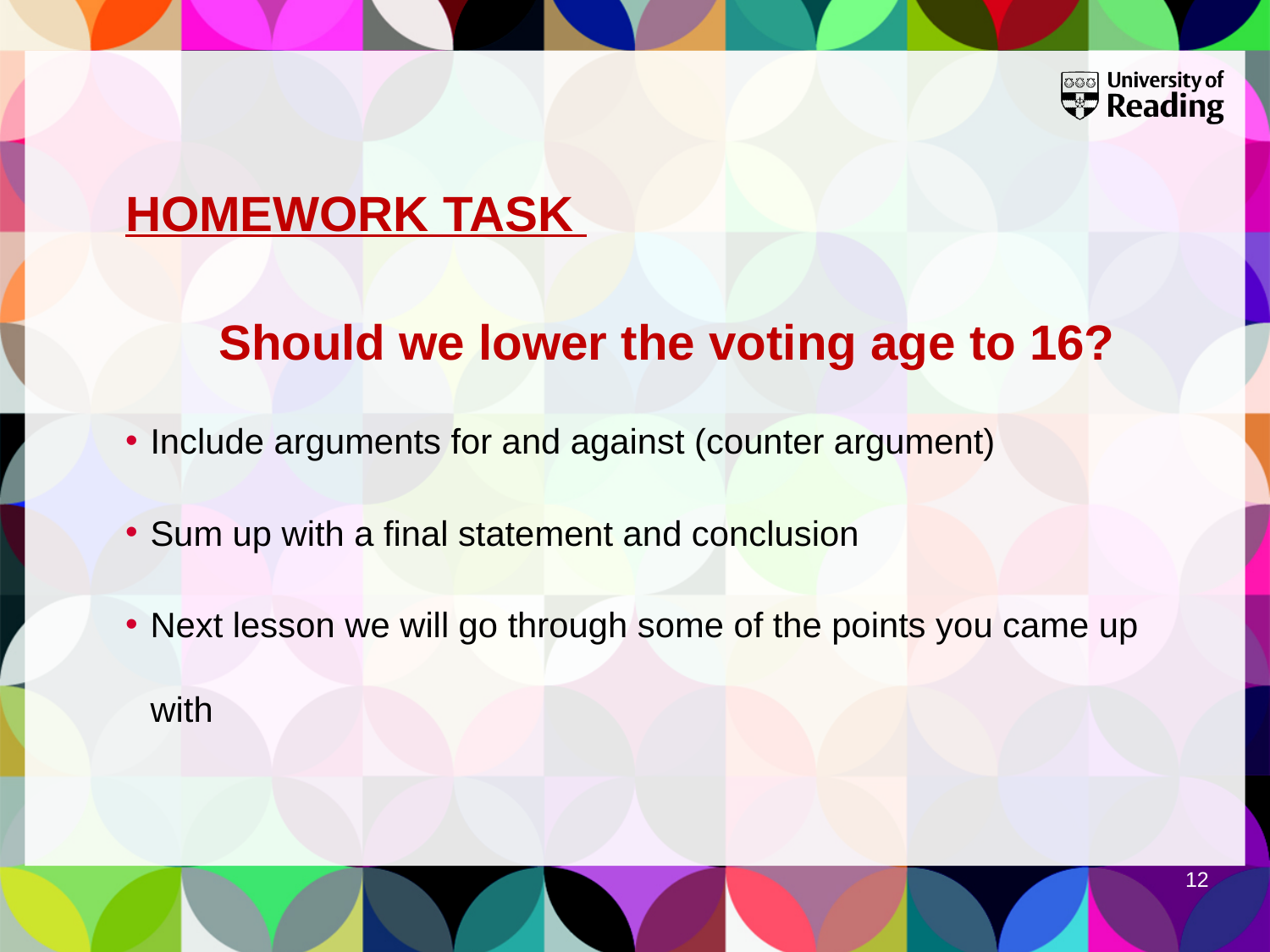

HOMEWORK TASK
Should we lower the voting age to 16?
Include arguments for and against (counter argument)
Sum up with a final statement and conclusion
Next lesson we will go through some of the points you came up with
12